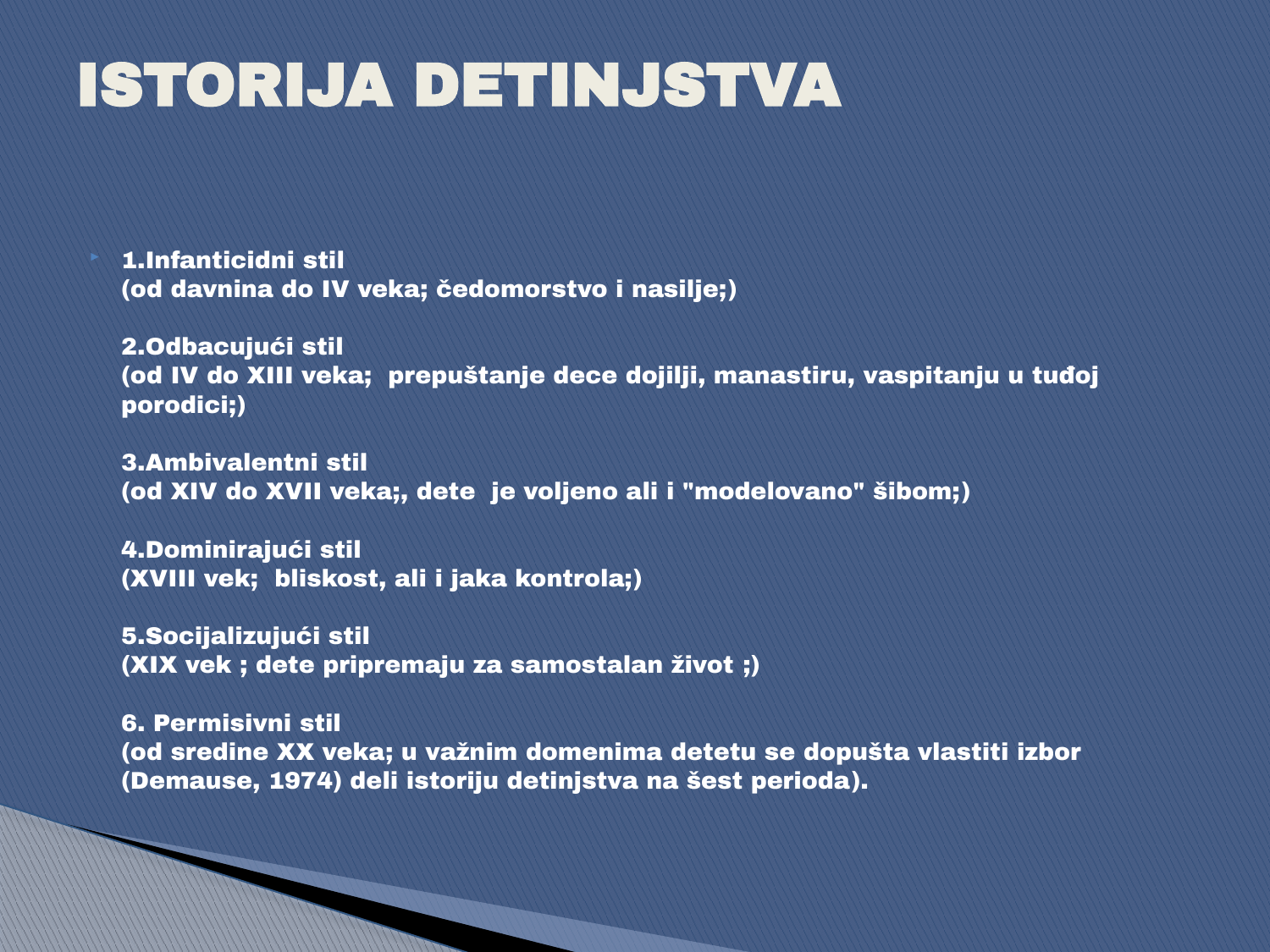

# ISTORIJA DETINJSTVA

1.Infanticidni stil 
(od davnina do IV veka; čedomorstvo i nasilje;)
 
2.Odbacujući stil 
(od IV do XIII veka;  prepuštanje dece dojilji, manastiru, vaspitanju u tuđoj porodici;)
 
3.Ambivalentni stil 
(od XIV do XVII veka;, dete  je voljeno ali i "modelovano" šibom;)
 
4.Dominirajući stil 
(XVIII vek;  bliskost, ali i jaka kontrola;)
 
5.Socijalizujući stil 
(XIX vek ; dete pripremaju za samostalan život ;)
 
6. Permisivni stil 
(od sredine XX veka; u važnim domenima detetu se dopušta vlastiti izbor (Demause, 1974) deli istoriju detinjstva na šest perioda).